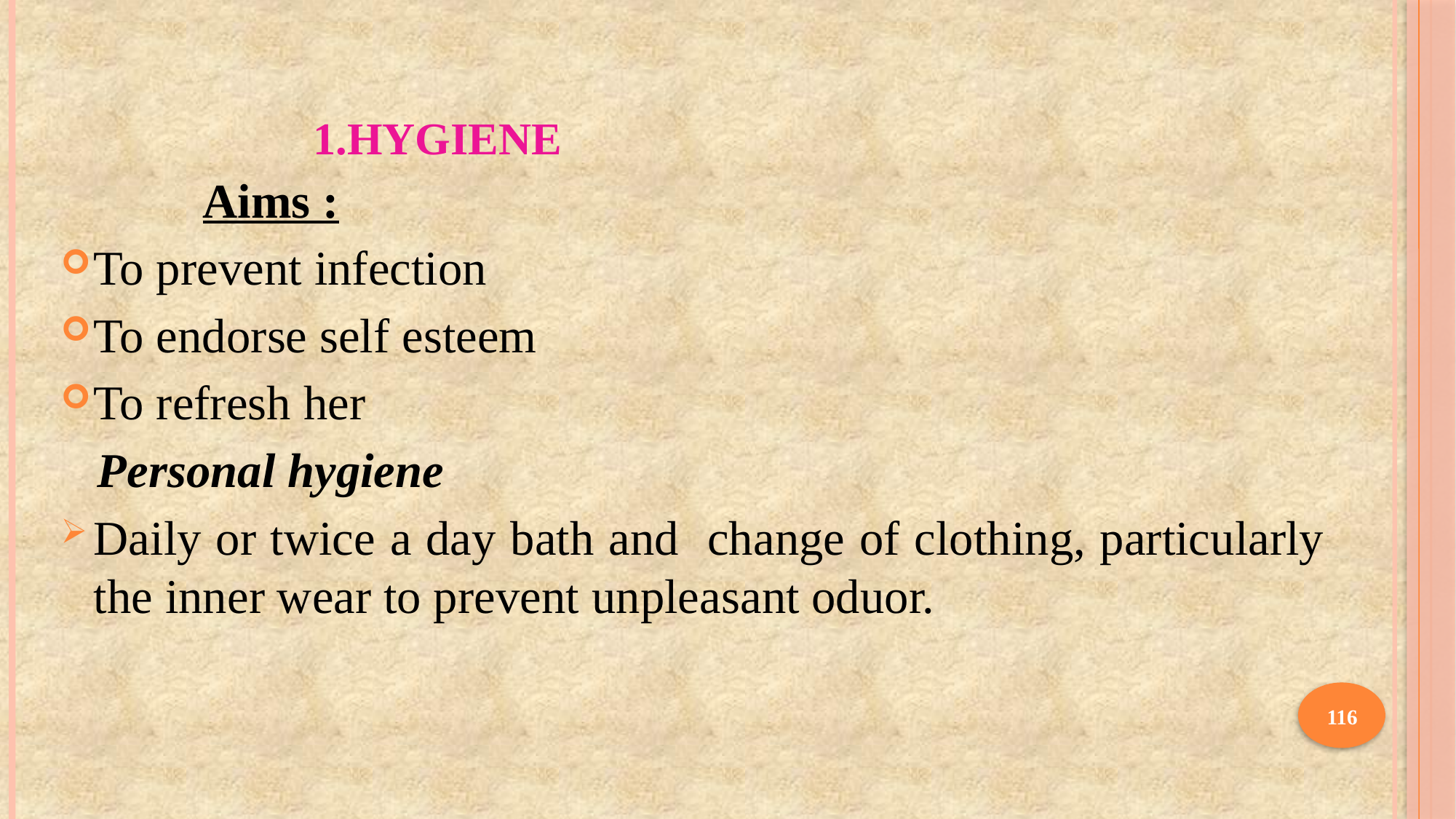

# 1.HYGIENE
		Aims :
To prevent infection
To endorse self esteem
To refresh her
   Personal hygiene
Daily or twice a day bath and  change of clothing, particularly the inner wear to prevent unpleasant oduor.

116